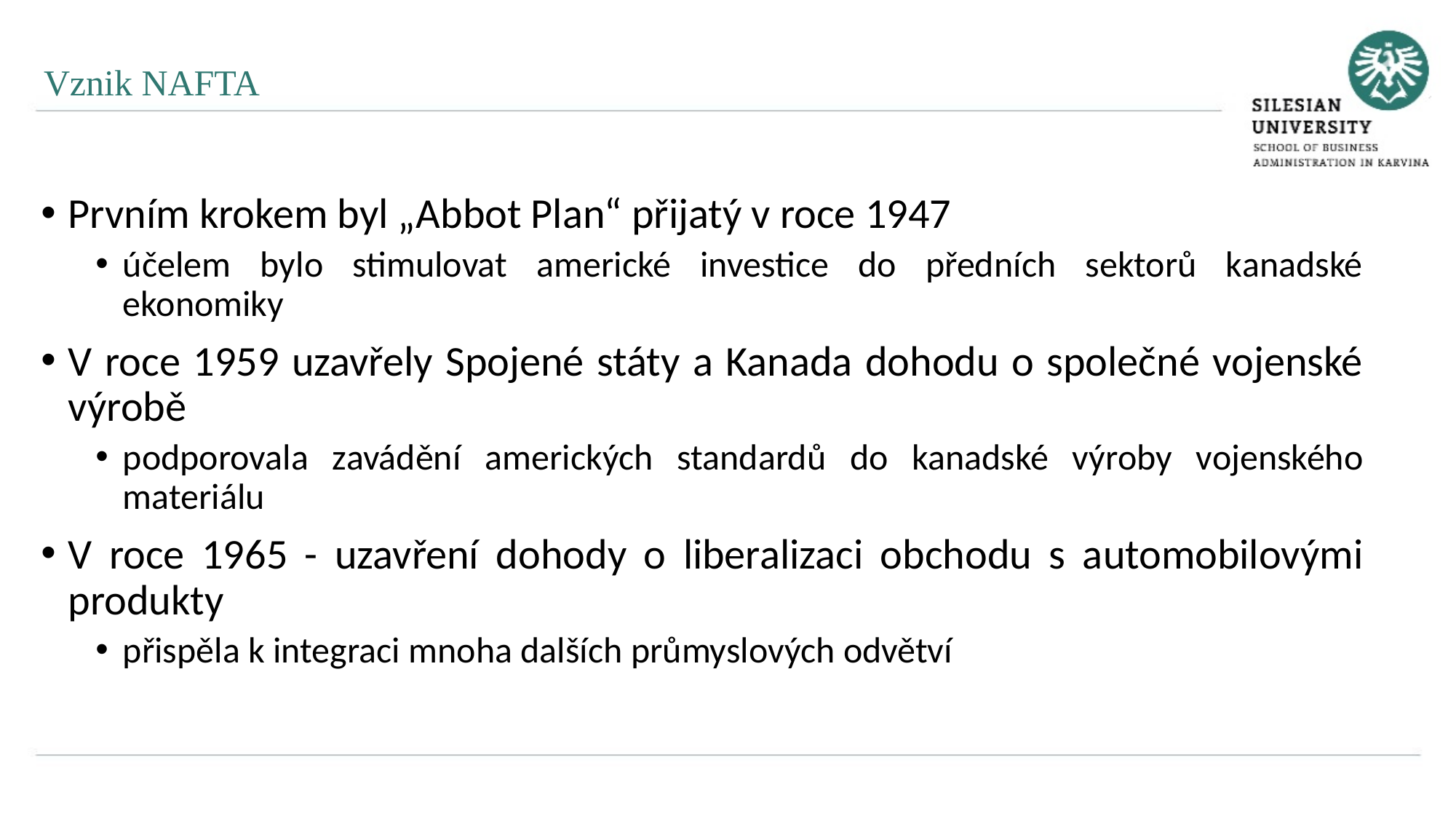

Vznik NAFTA
Prvním krokem byl „Abbot Plan“ přijatý v roce 1947
účelem bylo stimulovat americké investice do předních sektorů kanadské ekonomiky
V roce 1959 uzavřely Spojené státy a Kanada dohodu o společné vojenské výrobě
podporovala zavádění amerických standardů do kanadské výroby vojenského materiálu
V roce 1965 - uzavření dohody o liberalizaci obchodu s automobilovými produkty
přispěla k integraci mnoha dalších průmyslových odvětví